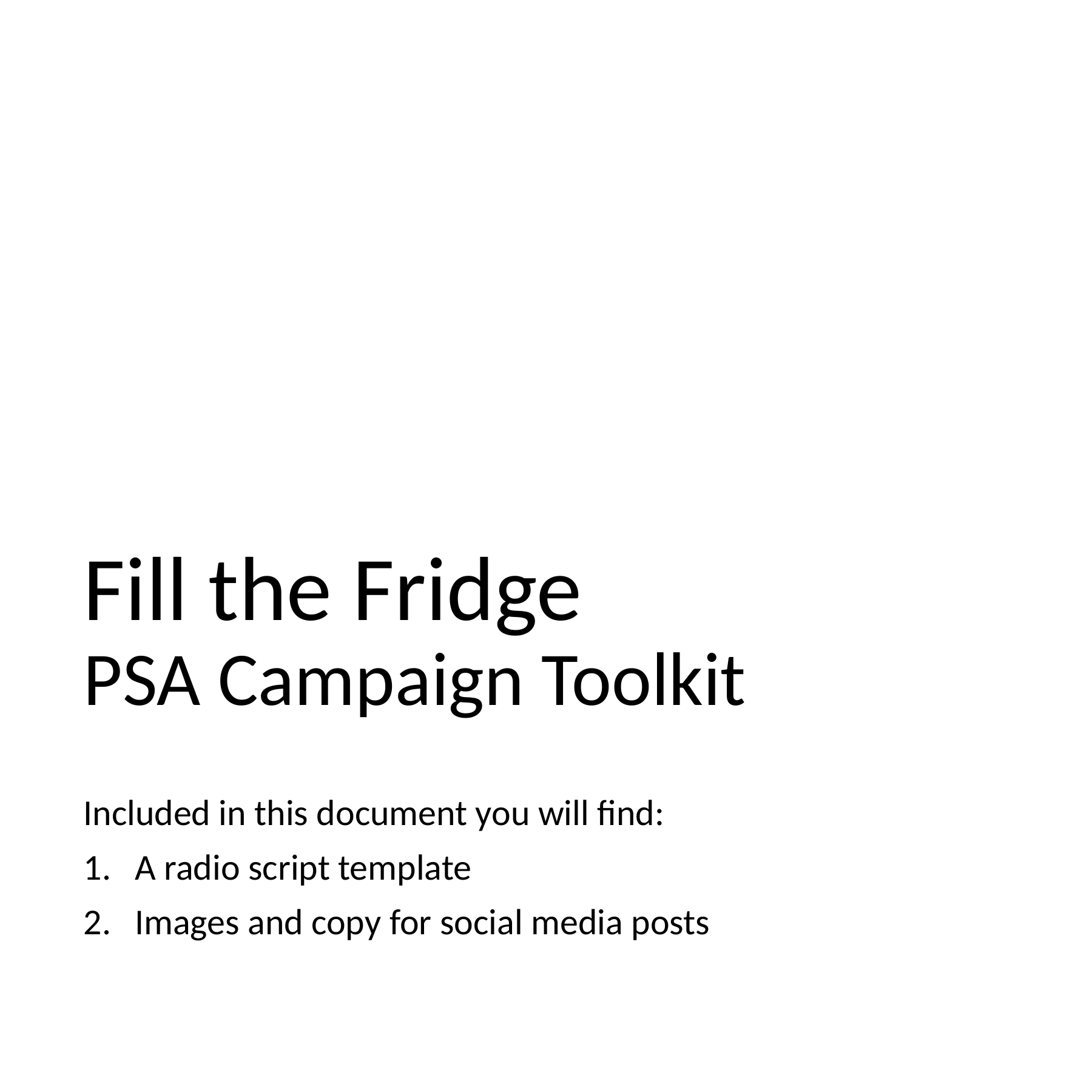

# Fill the Fridge PSA Campaign Toolkit

Included in this document you will find:
A radio script template
Images and copy for social media posts